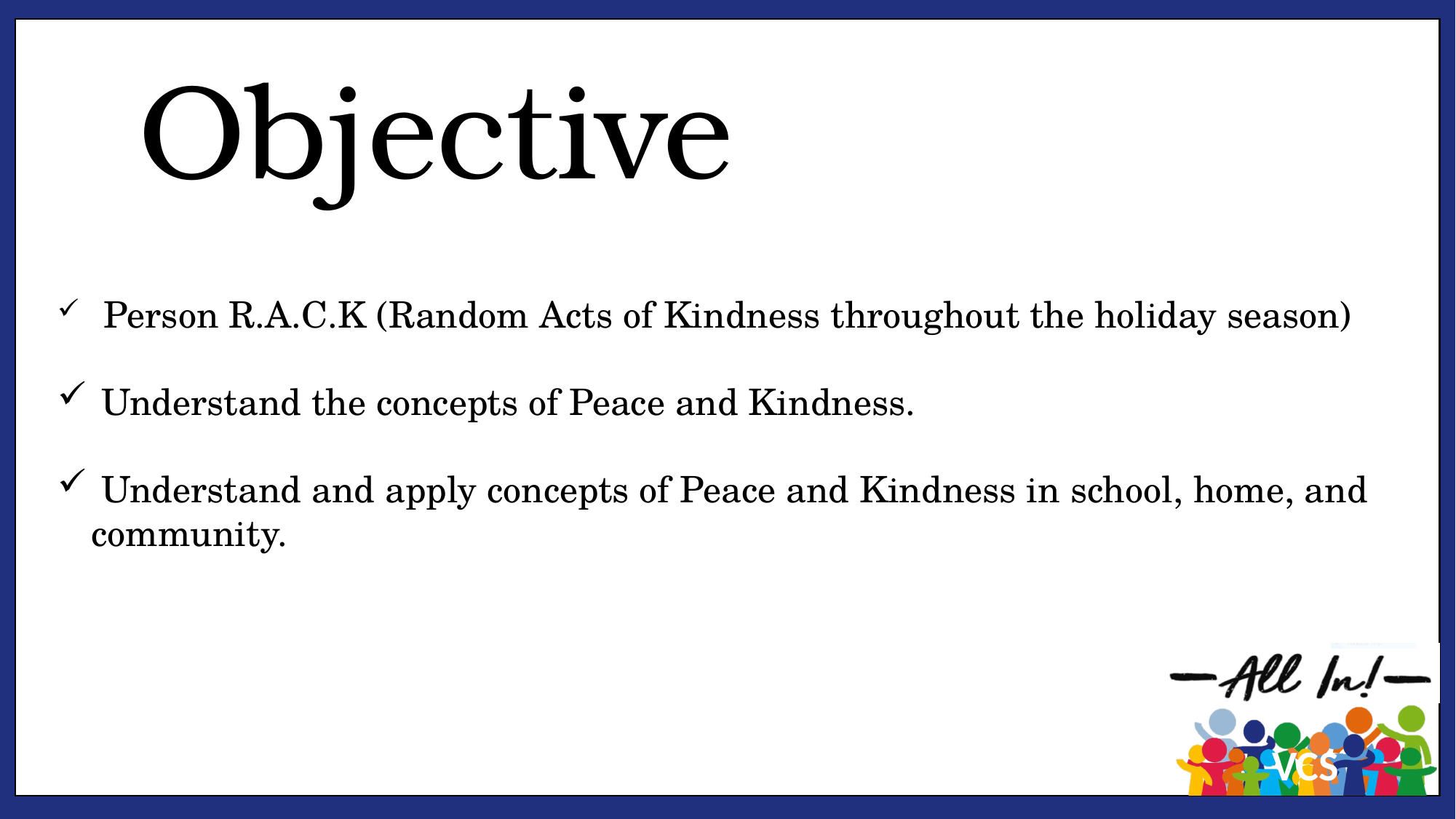

Objective
  Person R.A.C.K (Random Acts of Kindness throughout the holiday season)

 Understand the concepts of Peace and Kindness.

 Understand and apply concepts of Peace and Kindness in school, home, and community.